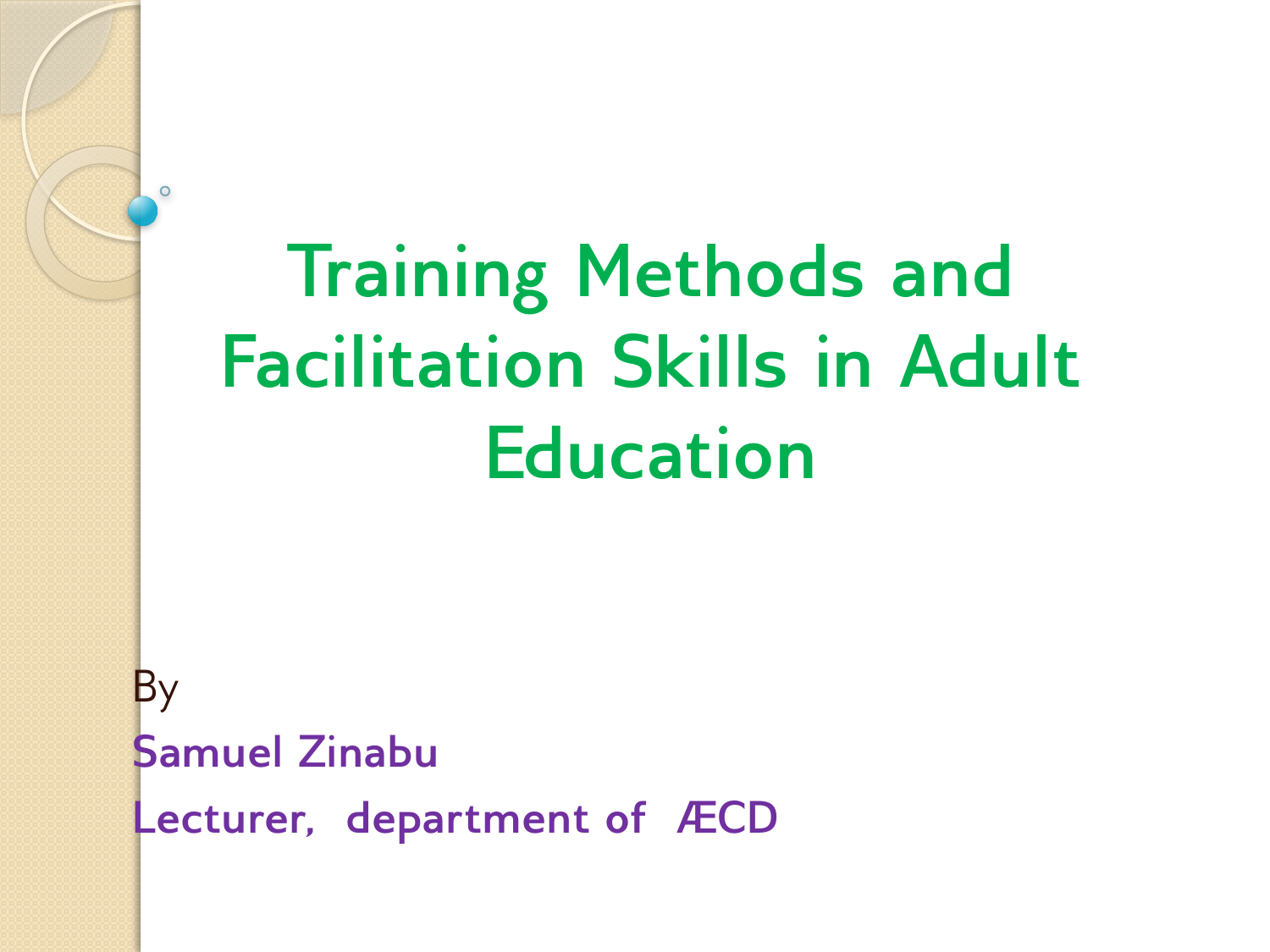

# Training Methods and Facilitation Skills in Adult Education
By
Samuel Zinabu
Lecturer,  department of  AECD